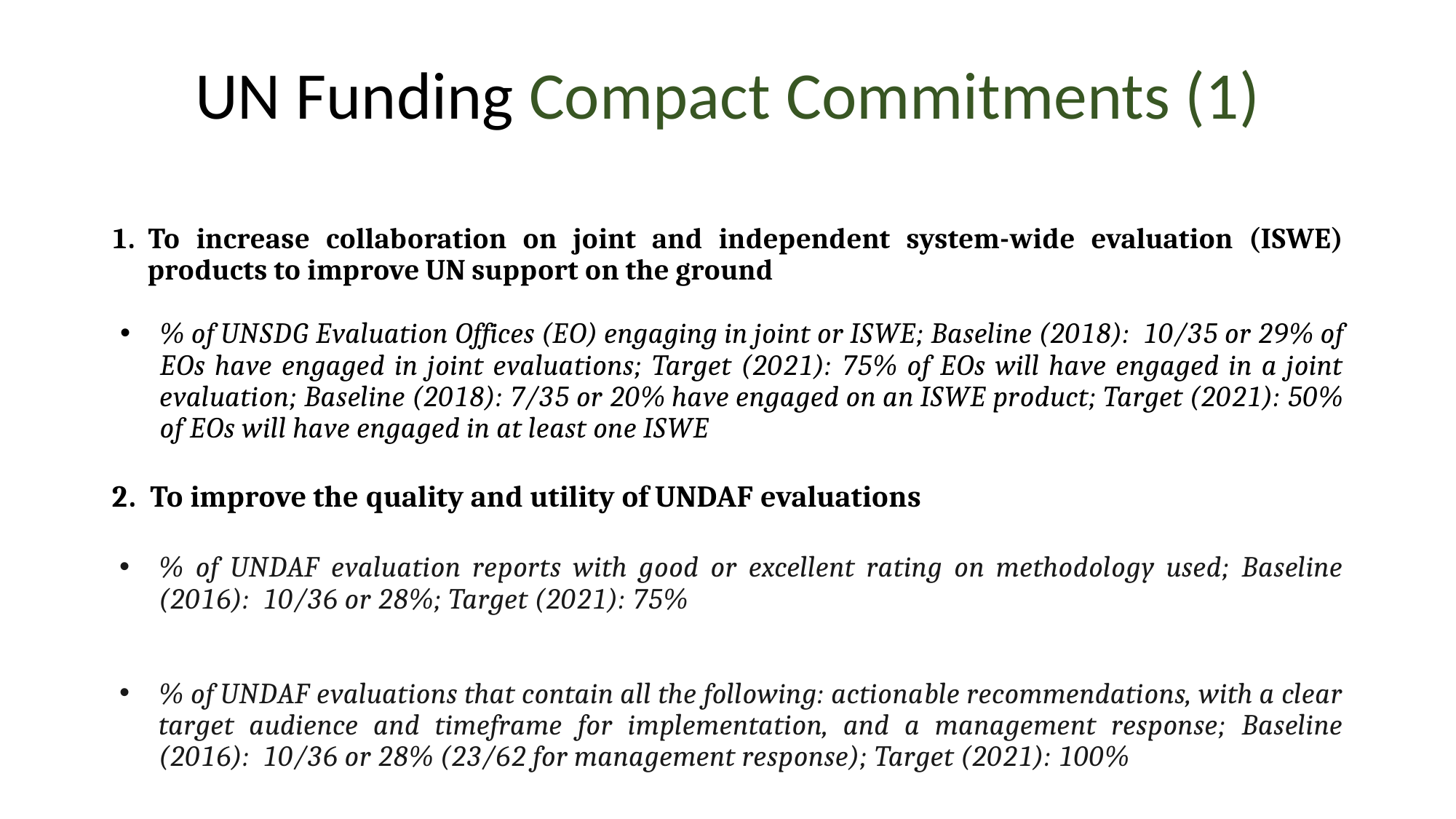

# UN Funding Compact Commitments (1)
To increase collaboration on joint and independent system-wide evaluation (ISWE) products to improve UN support on the ground

% of UNSDG Evaluation Offices (EO) engaging in joint or ISWE; Baseline (2018):  10/35 or 29% of EOs have engaged in joint evaluations; Target (2021): 75% of EOs will have engaged in a joint evaluation; Baseline (2018): 7/35 or 20% have engaged on an ISWE product; Target (2021): 50% of EOs will have engaged in at least one ISWE

2.  To improve the quality and utility of UNDAF evaluations

% of UNDAF evaluation reports with good or excellent rating on methodology used; Baseline (2016):  10/36 or 28%; Target (2021): 75%

% of UNDAF evaluations that contain all the following: actionable recommendations, with a clear target audience and timeframe for implementation, and a management response; Baseline (2016):  10/36 or 28% (23/62 for management response); Target (2021): 100%